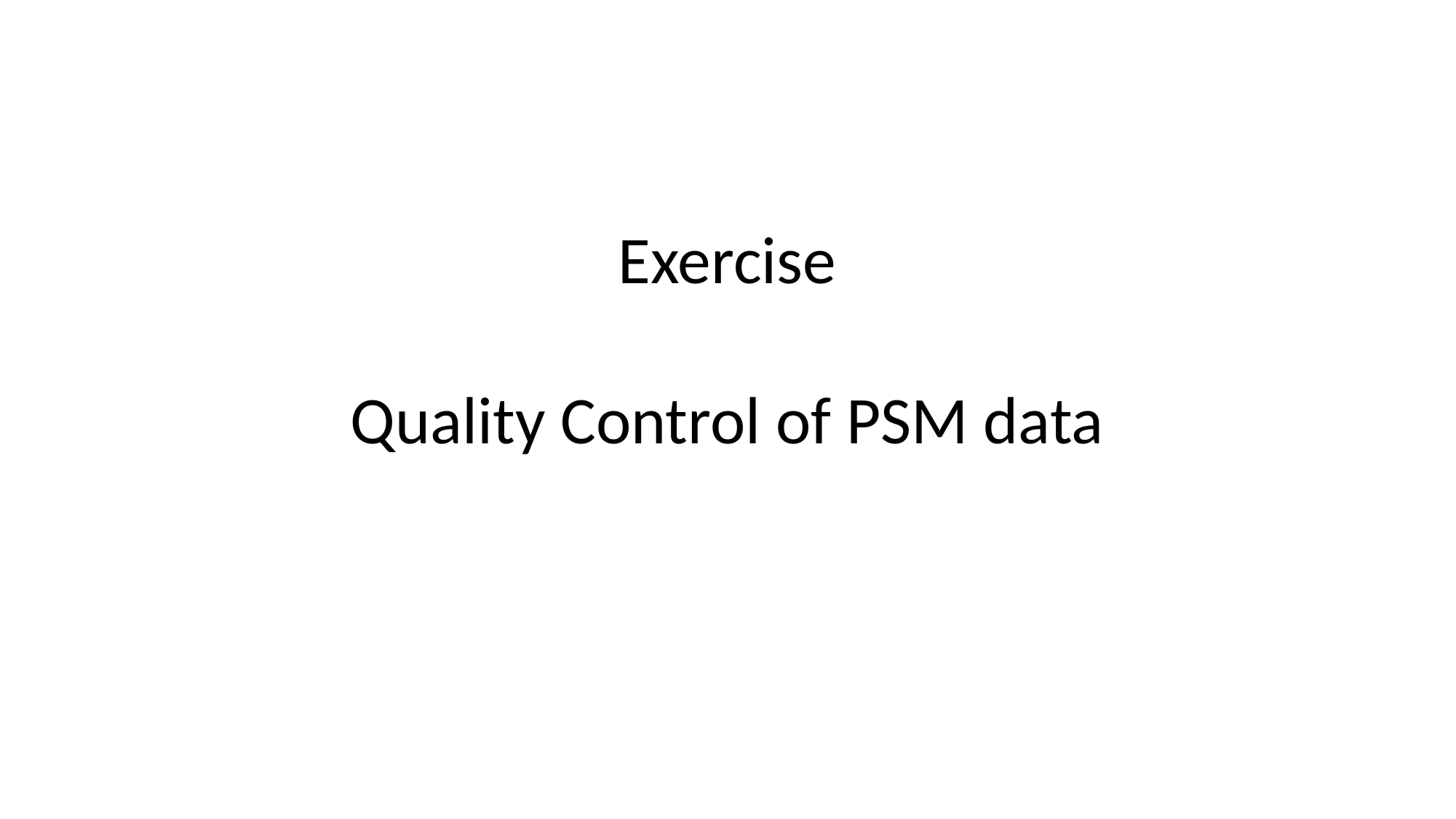

# Exercise Quality Control of PSM data